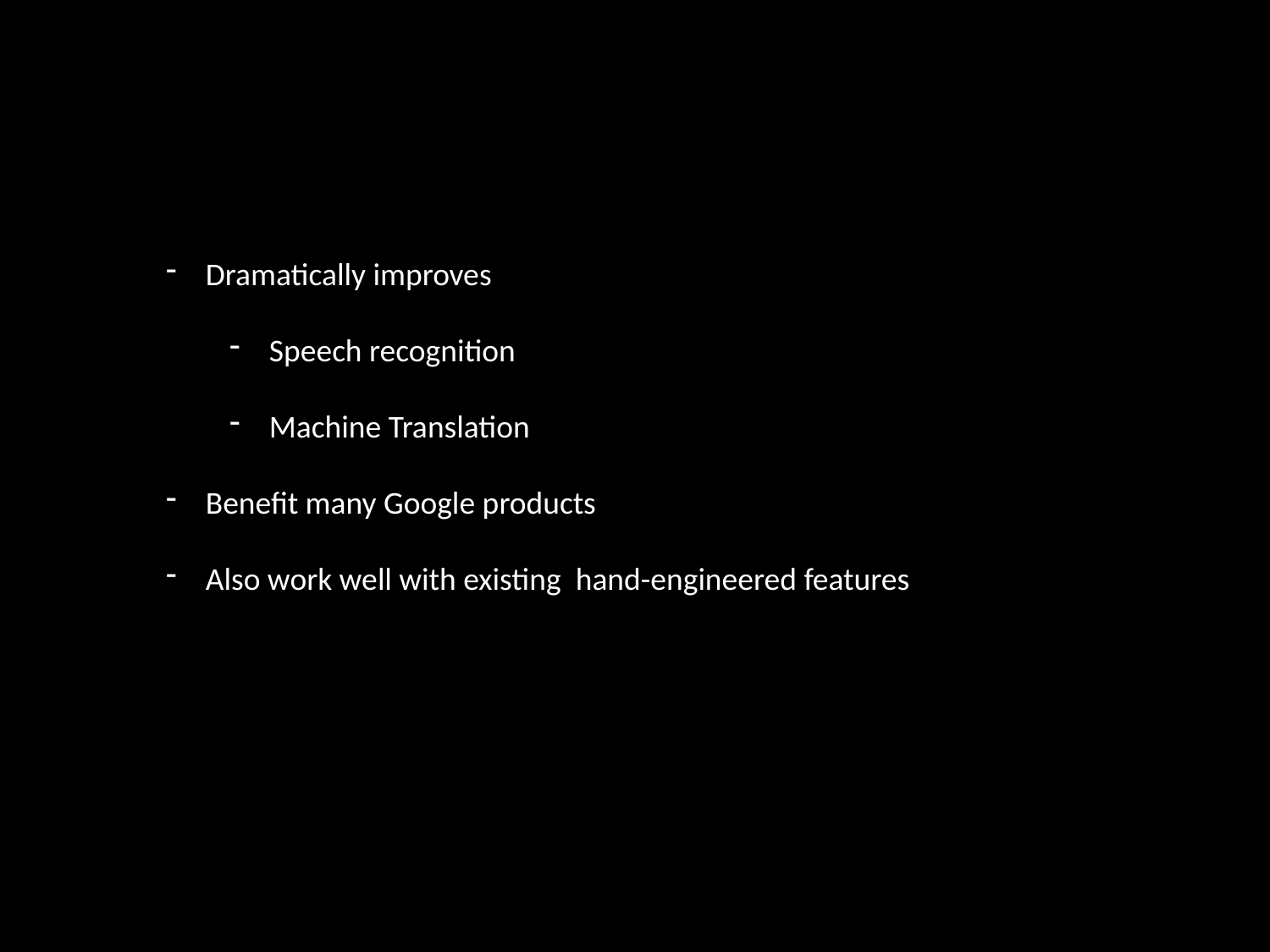

No matter the algorithm, more features always more successful.

Dramatically improves

Speech recognition

Machine Translation

Benefit many Google products

Also work well with existing  hand-engineered features